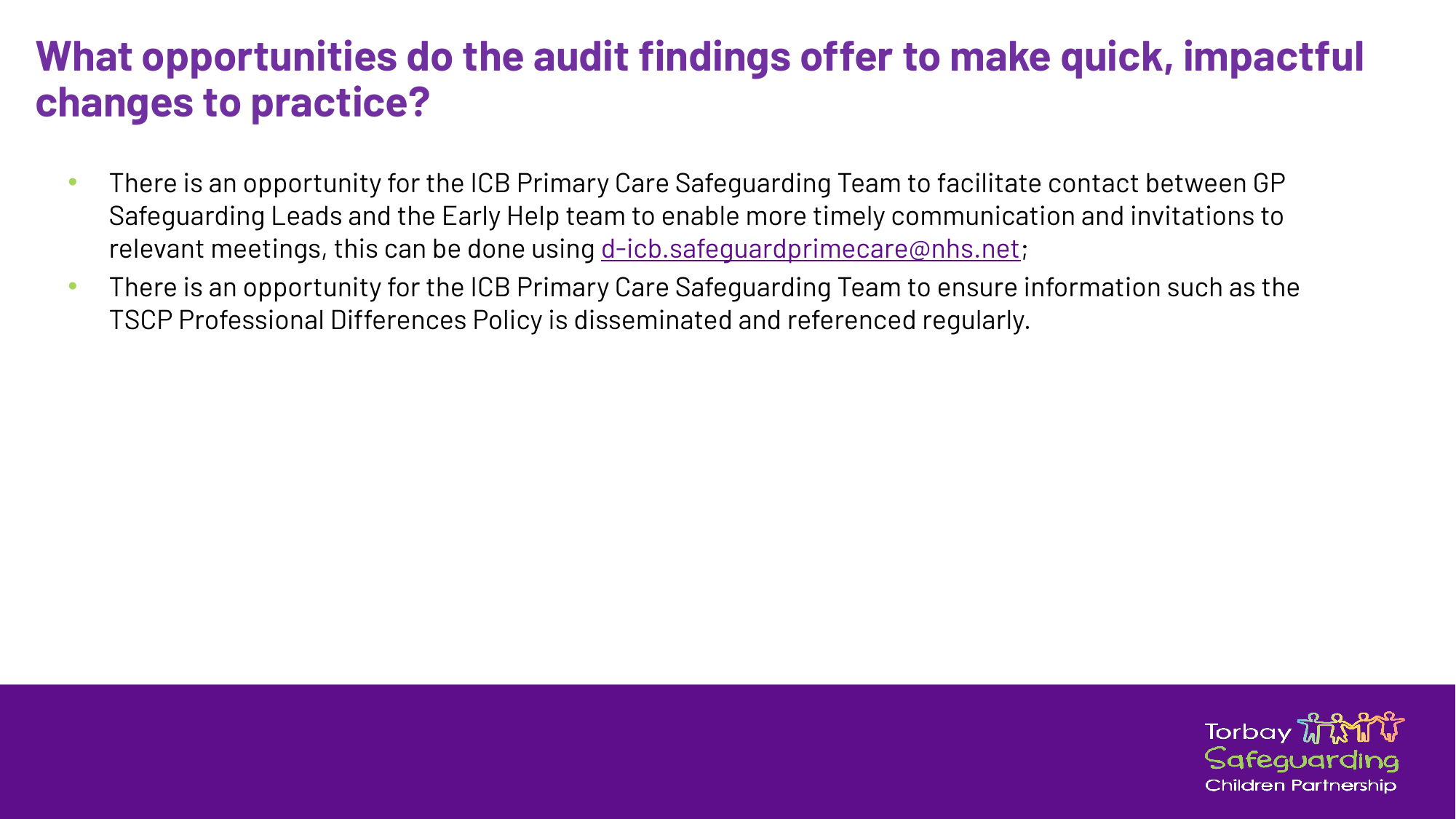

What opportunities do the audit findings offer to make quick, impactful changes to practice?

There is an opportunity for the ICB Primary Care Safeguarding Team to facilitate contact between GP Safeguarding Leads and the Early Help team to enable more timely communication and invitations to relevant meetings, this can be done using d-icb.safeguardprimecare@nhs.net;
There is an opportunity for the ICB Primary Care Safeguarding Team to ensure information such as the TSCP Professional Differences Policy is disseminated and referenced regularly.